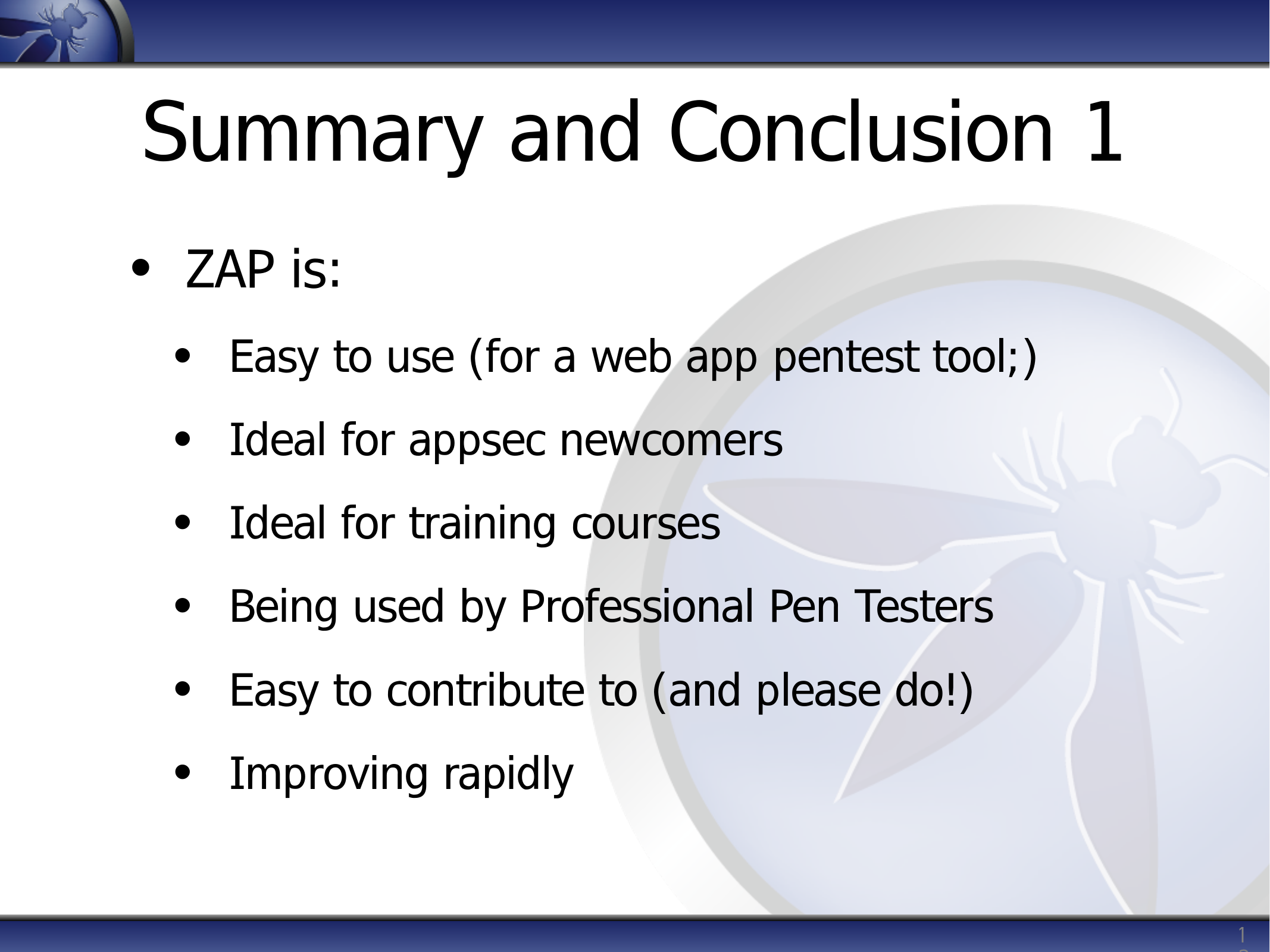

# Summary and Conclusion 1
ZAP is:
Easy to use (for a web app pentest tool;)
Ideal for appsec newcomers
Ideal for training courses
Being used by Professional Pen Testers
Easy to contribute to (and please do!)
Improving rapidly

12